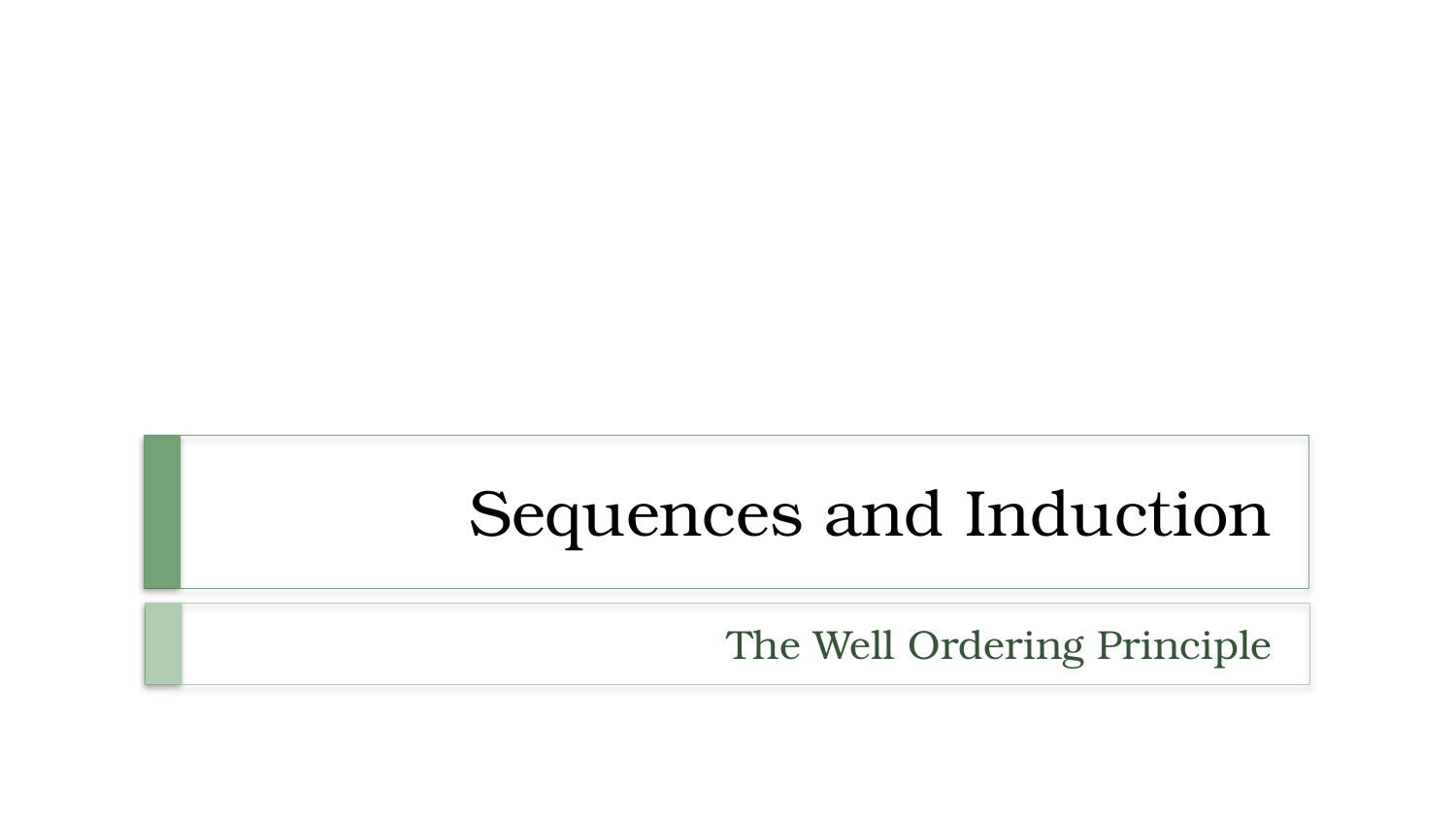

# Sequences and Induction
The Well Ordering Principle